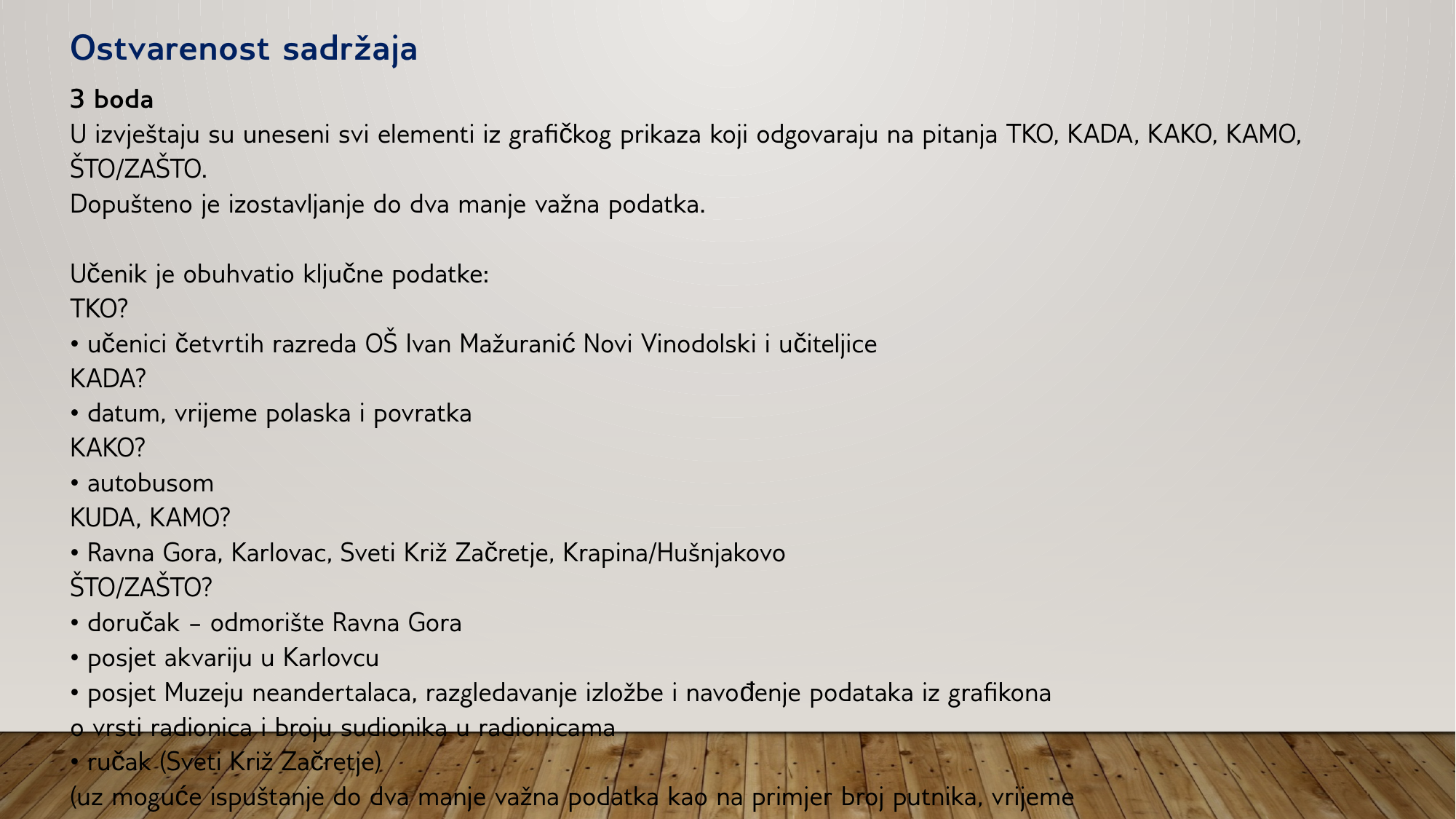

Ostvarenost sadržaja
3 boda
U izvještaju su uneseni svi elementi iz grafičkog prikaza koji odgovaraju na pitanja TKO, KADA, KAKO, KAMO, ŠTO/ZAŠTO.
Dopušteno je izostavljanje do dva manje važna podatka.

Učenik je obuhvatio ključne podatke:
TKO?
• učenici četvrtih razreda OŠ Ivan Mažuranić Novi Vinodolski i učiteljice
KADA?
• datum, vrijeme polaska i povratka
KAKO?
• autobusom
KUDA, KAMO?
• Ravna Gora, Karlovac, Sveti Križ Začretje, Krapina/Hušnjakovo
ŠTO/ZAŠTO?
• doručak – odmorište Ravna Gora
• posjet akvariju u Karlovcu
• posjet Muzeju neandertalaca, razgledavanje izložbe i navođenje podataka iz grafikona
o vrsti radionica i broju sudionika u radionicama
• ručak (Sveti Križ Začretje)
(uz moguće ispuštanje do dva manje važna podatka kao na primjer broj putnika, vrijeme
povratka, doručak na Ravnoj Gori, ručak u Svetom Križu Začretje)